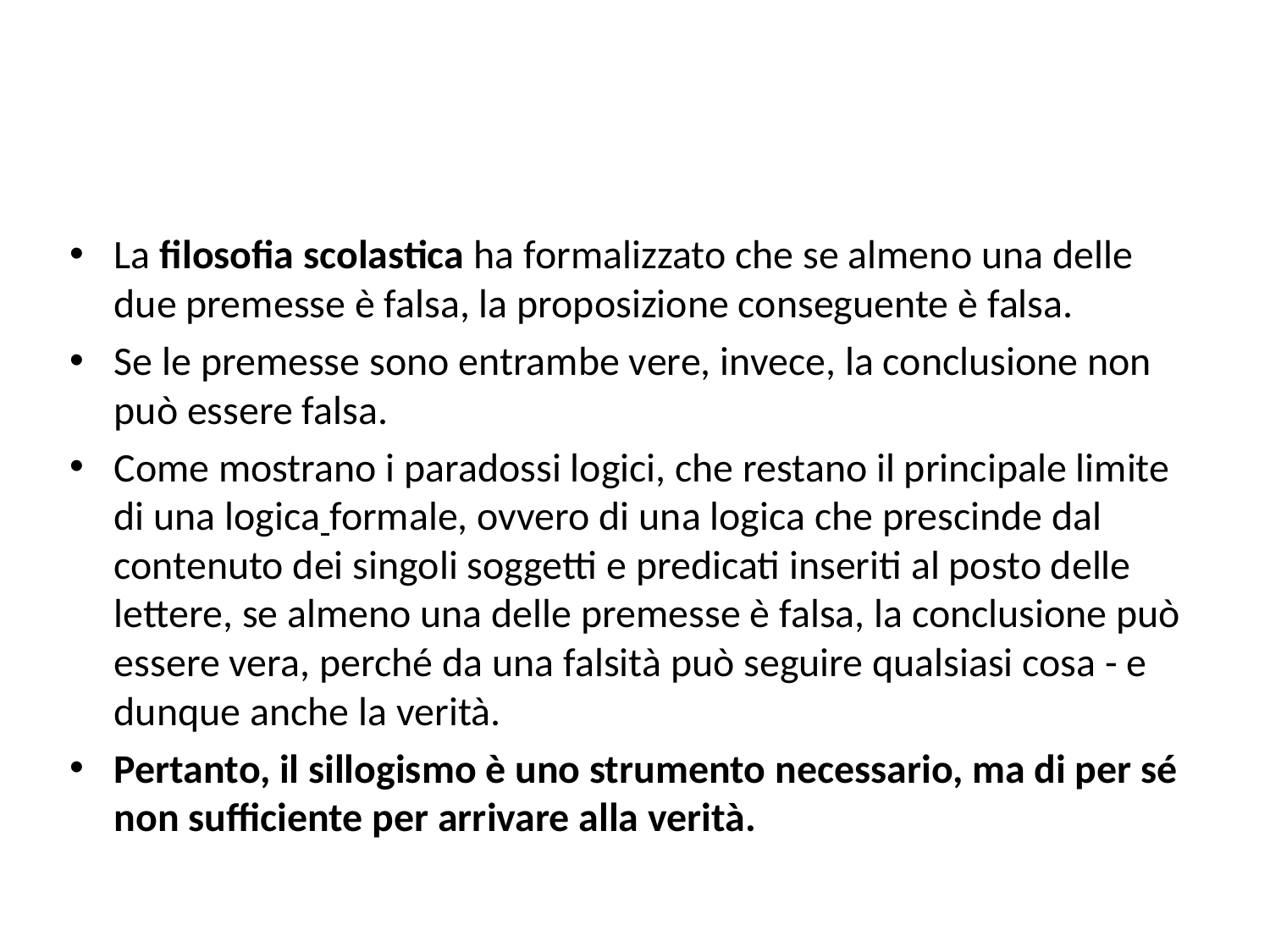

#
La filosofia scolastica ha formalizzato che se almeno una delle due premesse è falsa, la proposizione conseguente è falsa.
Se le premesse sono entrambe vere, invece, la conclusione non può essere falsa.
Come mostrano i paradossi logici, che restano il principale limite di una logica formale, ovvero di una logica che prescinde dal contenuto dei singoli soggetti e predicati inseriti al posto delle lettere, se almeno una delle premesse è falsa, la conclusione può essere vera, perché da una falsità può seguire qualsiasi cosa - e dunque anche la verità.
Pertanto, il sillogismo è uno strumento necessario, ma di per sé non sufficiente per arrivare alla verità.